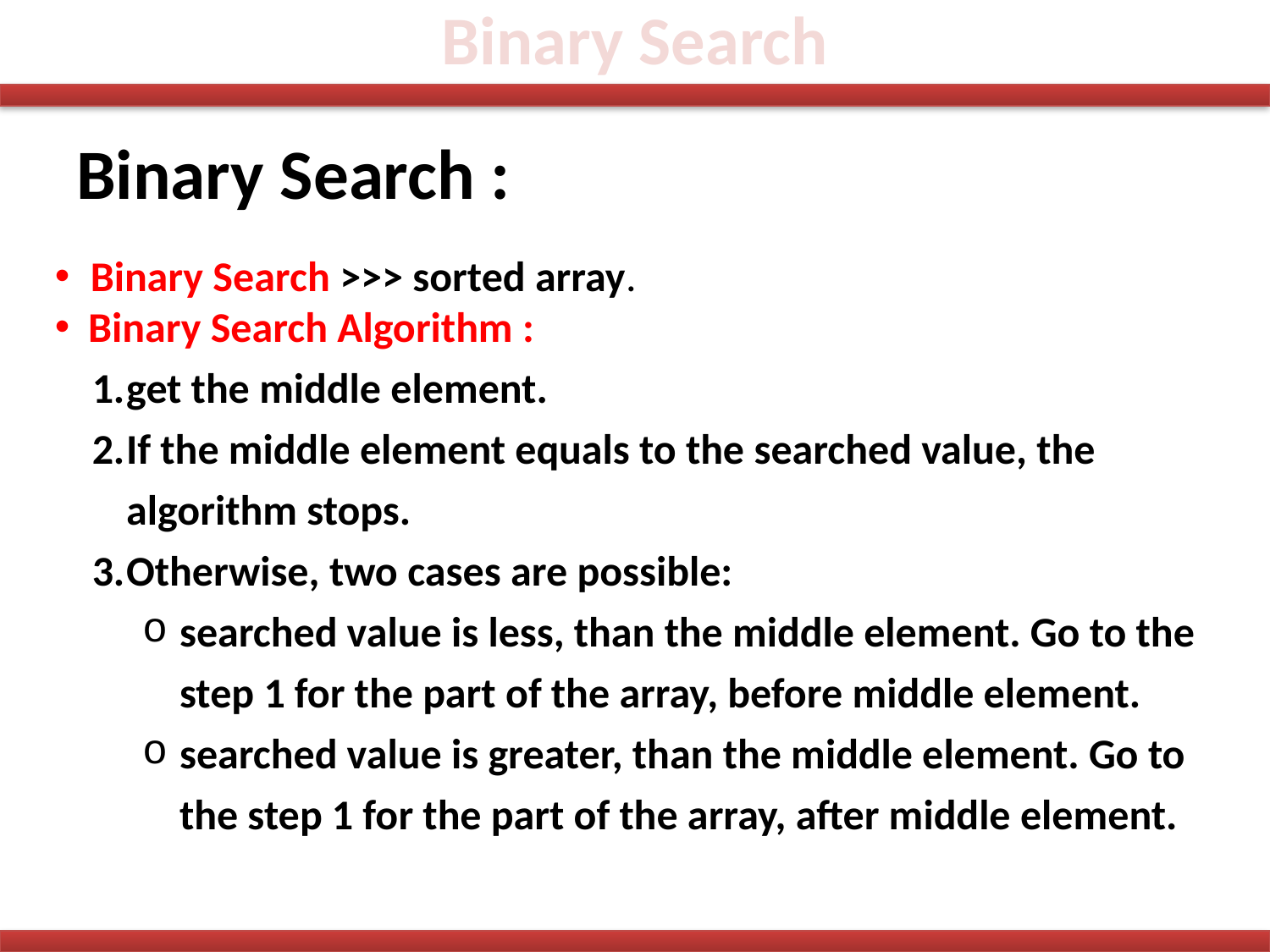

# Binary Search

Binary Search :

 Binary Search >>> sorted array.
 Binary Search Algorithm :
get the middle element.
If the middle element equals to the searched value, the algorithm stops.
Otherwise, two cases are possible:
searched value is less, than the middle element. Go to the step 1 for the part of the array, before middle element.
searched value is greater, than the middle element. Go to the step 1 for the part of the array, after middle element.